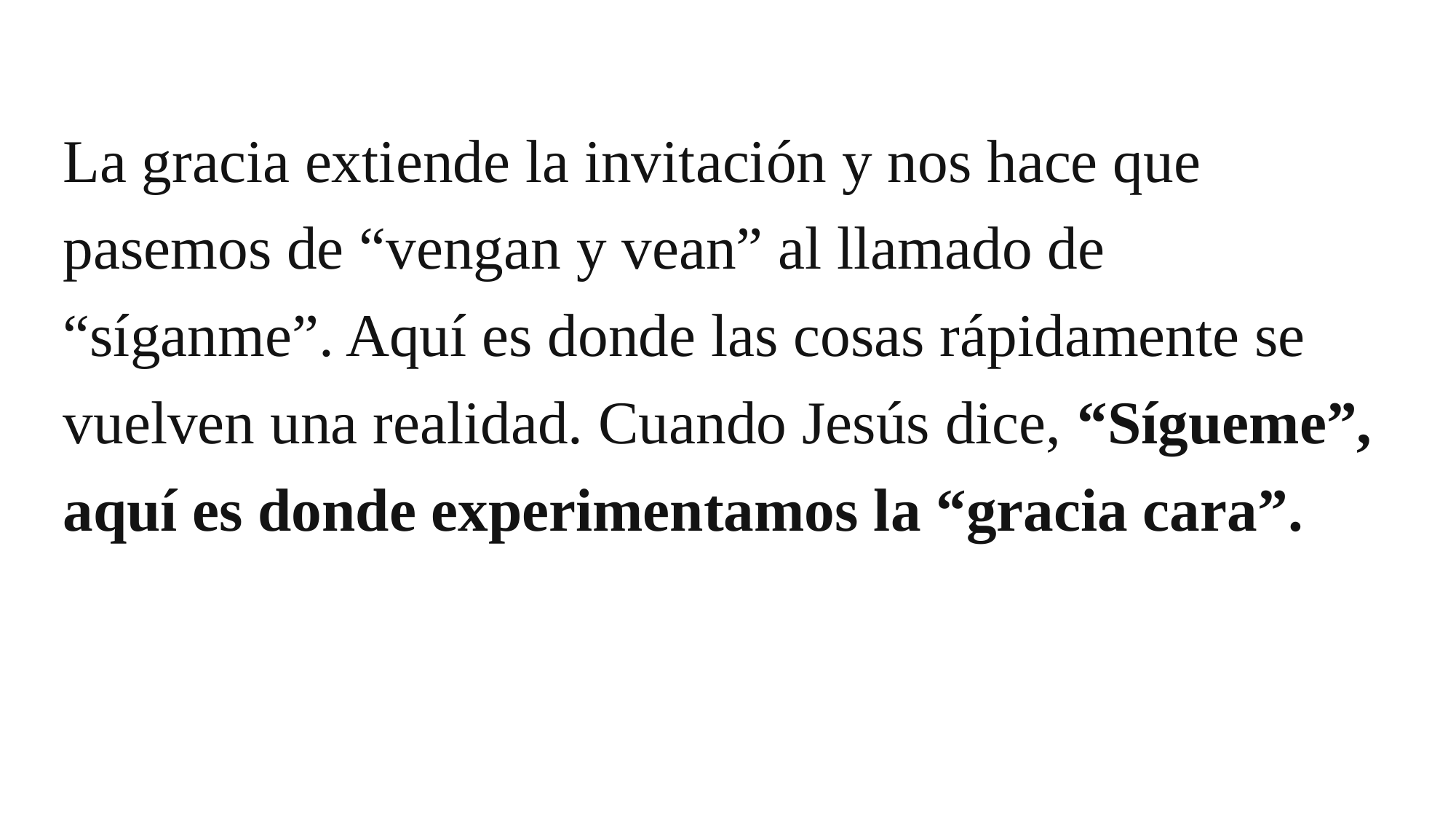

La gracia extiende la invitación y nos hace que pasemos de “vengan y vean” al llamado de “síganme”. Aquí es donde las cosas rápidamente se vuelven una realidad. Cuando Jesús dice, “Sígueme”, aquí es donde experimentamos la “gracia cara”.